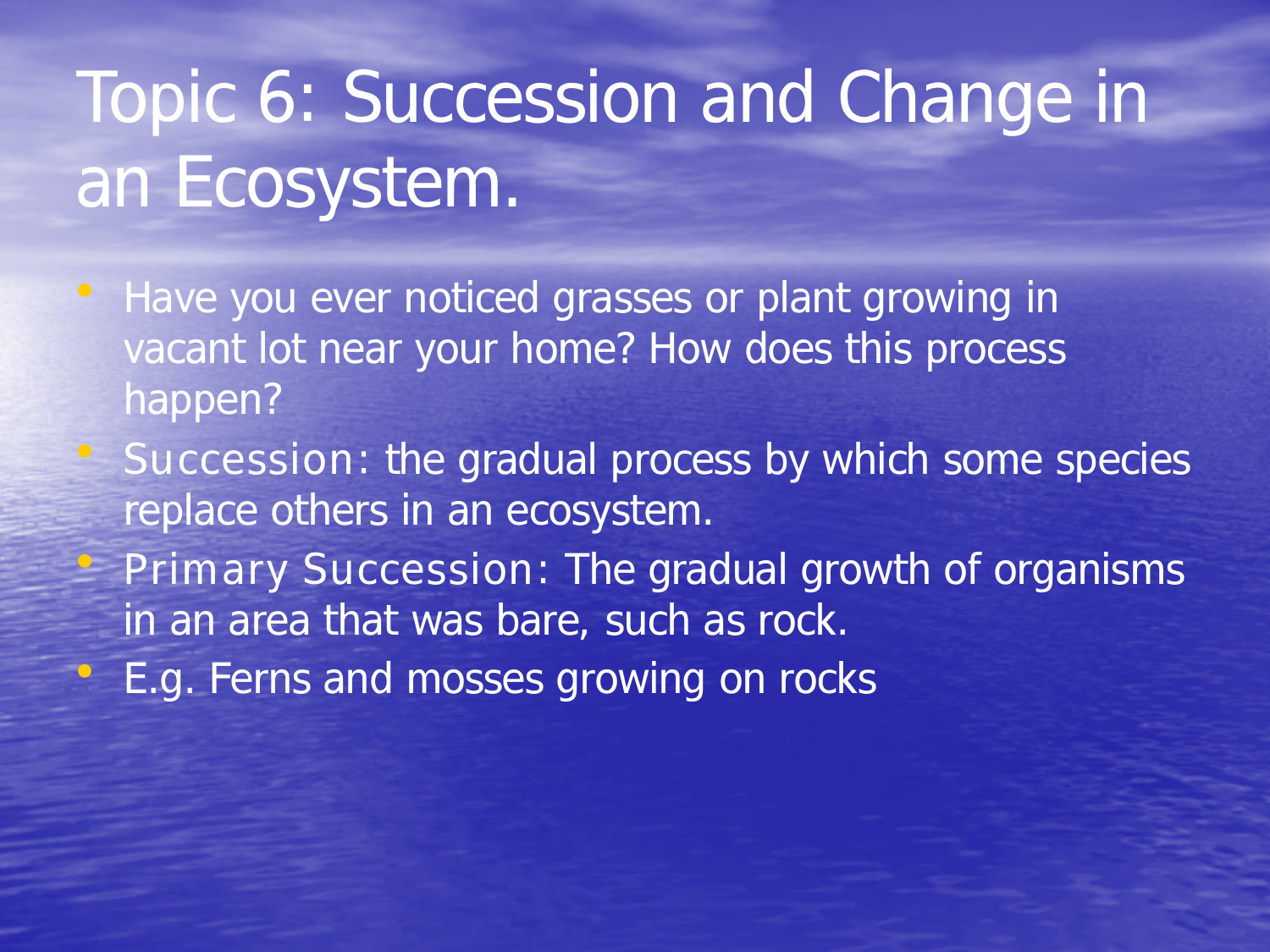

# Topic 6: Succession and Change in an Ecosystem.
Have you ever noticed grasses or plant growing in vacant lot near your home? How does this process happen?
Succession: the gradual process by which some species replace others in an ecosystem.
Primary Succession: The gradual growth of organisms in an area that was bare, such as rock.
E.g. Ferns and mosses growing on rocks